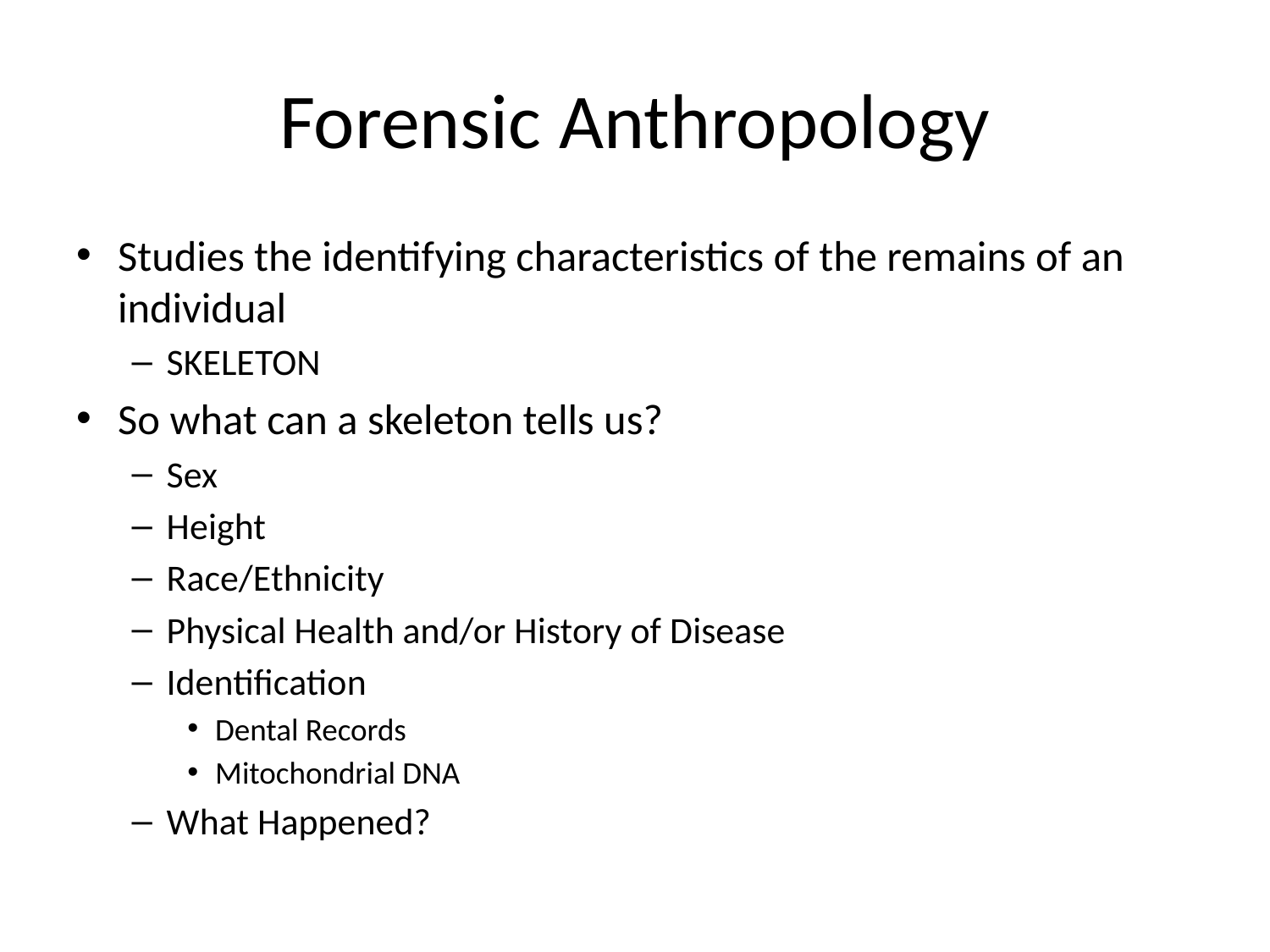

# Forensic Anthropology
Studies the identifying characteristics of the remains of an individual
SKELETON
So what can a skeleton tells us?
Sex
Height
Race/Ethnicity
Physical Health and/or History of Disease
Identification
Dental Records
Mitochondrial DNA
What Happened?